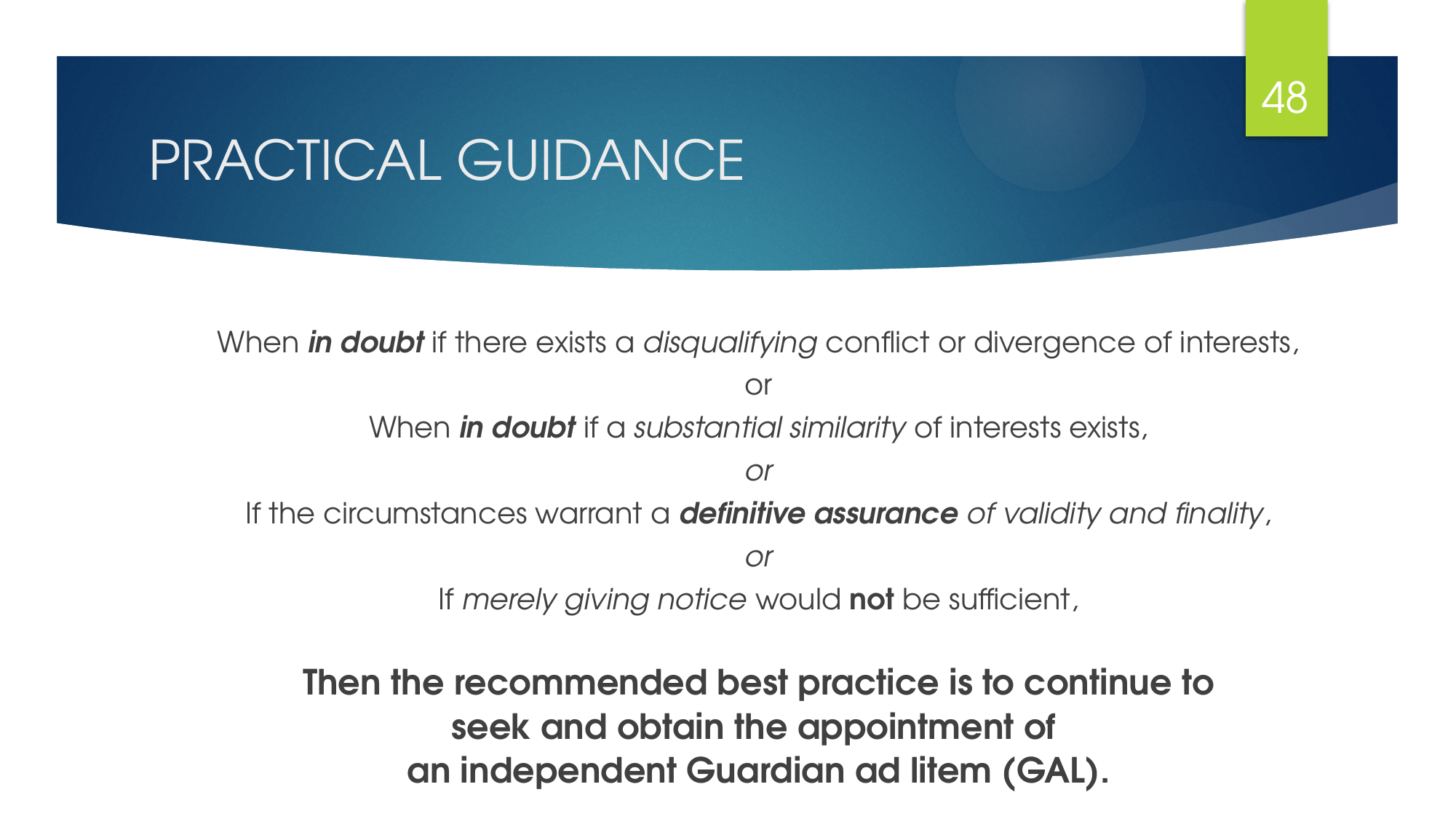

48
# PRACTICAL GUIDANCE
When in doubt if there exists a disqualifying conflict or divergence of interests,
or
When in doubt if a substantial similarity of interests exists,
or
If the circumstances warrant a definitive assurance of validity and finality,
or
If merely giving notice would not be sufficient,

Then the recommended best practice is to continue to
seek and obtain the appointment of
an independent Guardian ad litem (GAL).